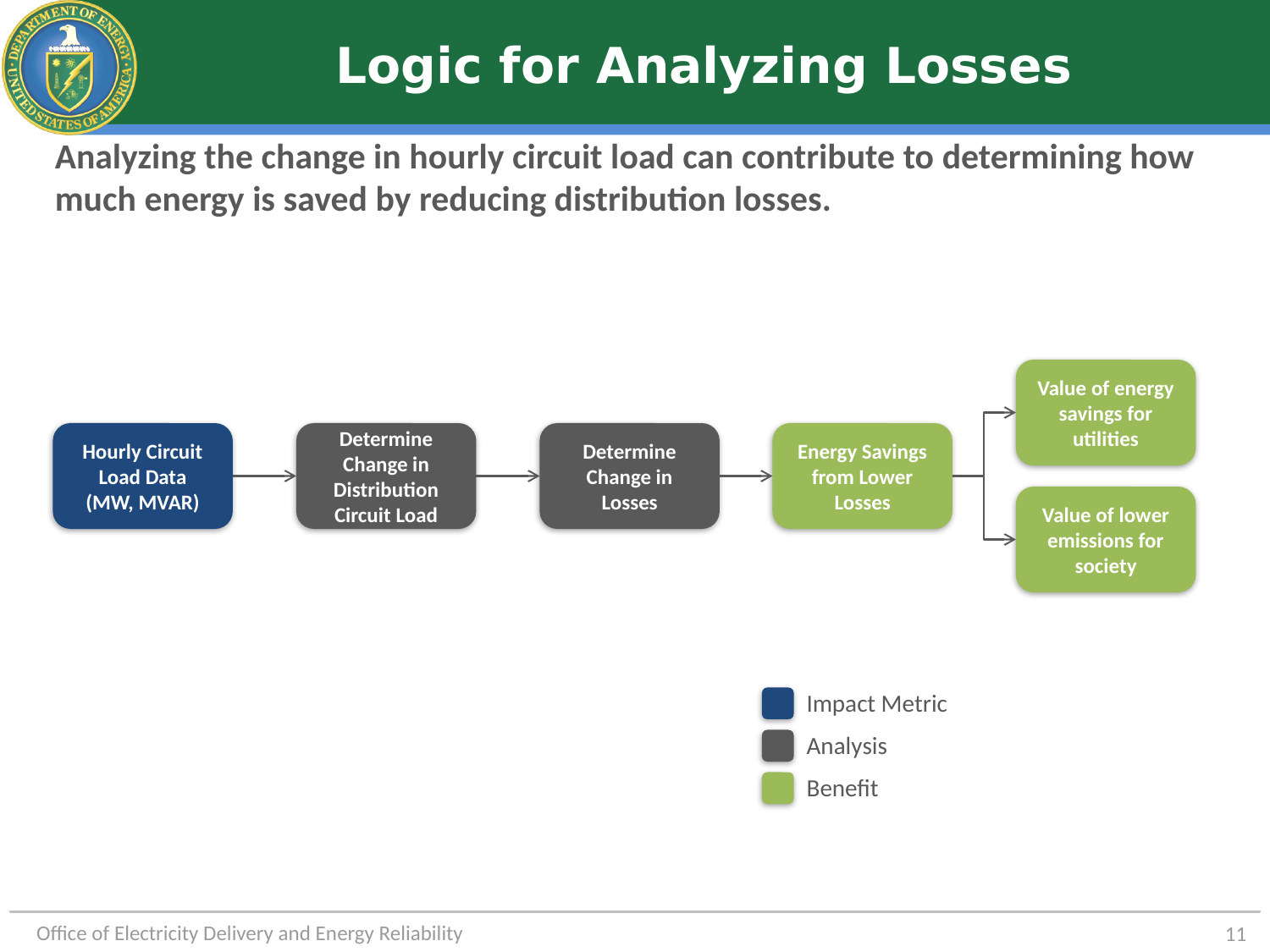

# Logic for Analyzing Losses
Analyzing the change in hourly circuit load can contribute to determining how much energy is saved by reducing distribution losses.
Value of energy savings for utilities
Hourly Circuit Load Data
(MW, MVAR)
Determine Change in Distribution Circuit Load
Determine Change in Losses
Energy Savings from Lower Losses
Value of lower emissions for society

Impact Metric

Analysis

Benefit